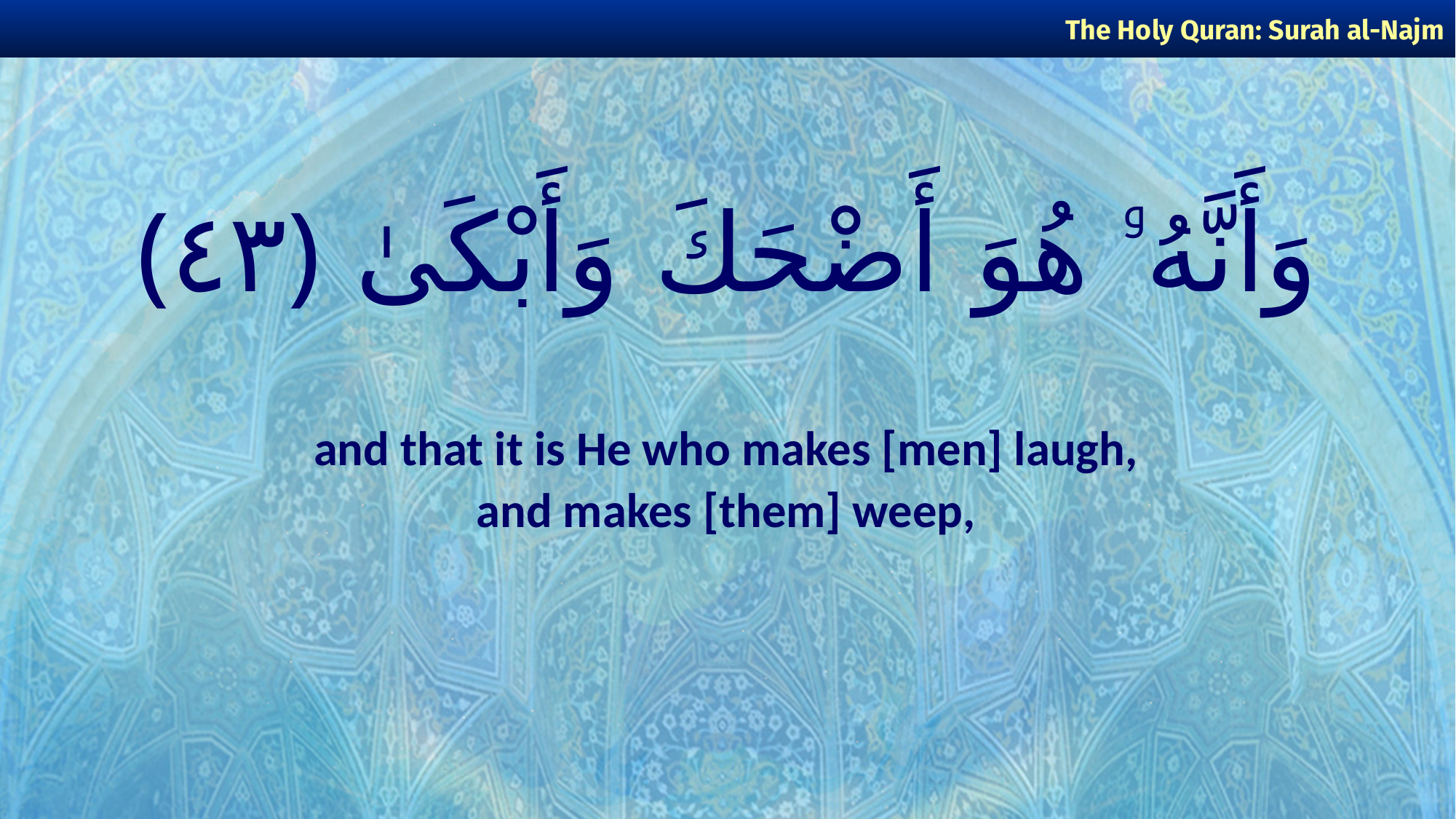

The Holy Quran: Surah al-Najm
# وَأَنَّهُۥ هُوَ أَضْحَكَ وَأَبْكَىٰ ﴿٤٣﴾
and that it is He who makes [men] laugh,
and makes [them] weep,